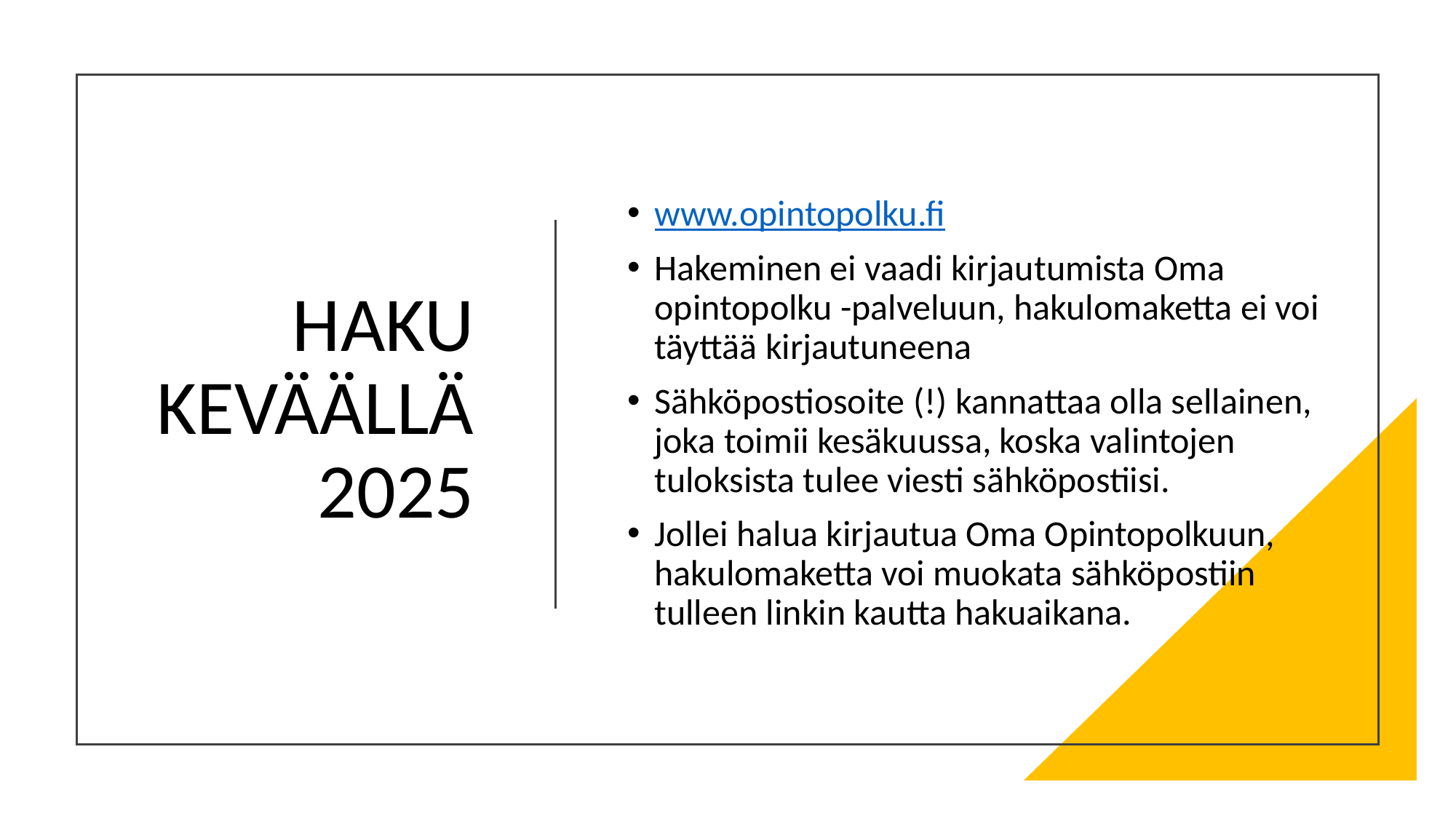

www.opintopolku.fi
Hakeminen ei vaadi kirjautumista Oma opintopolku -palveluun, hakulomaketta ei voi täyttää kirjautuneena
Sähköpostiosoite (!) kannattaa olla sellainen, joka toimii kesäkuussa, koska valintojen tuloksista tulee viesti sähköpostiisi.
Jollei halua kirjautua Oma Opintopolkuun, hakulomaketta voi muokata sähköpostiin tulleen linkin kautta hakuaikana.
# HAKU KEVÄÄLLÄ 2025